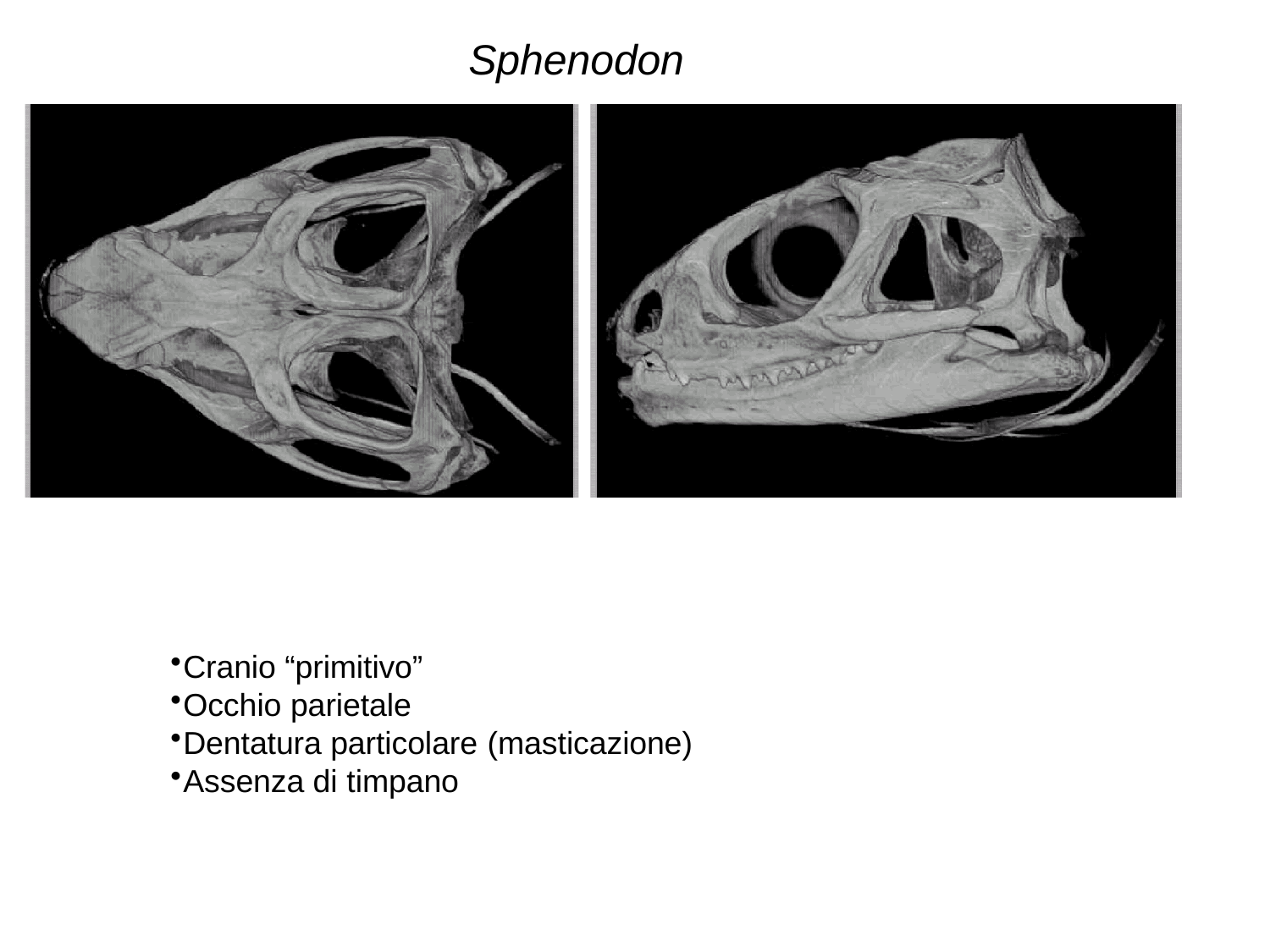

# Sphenodon

Cranio “primitivo”
Occhio parietale
Dentatura particolare (masticazione)
Assenza di timpano